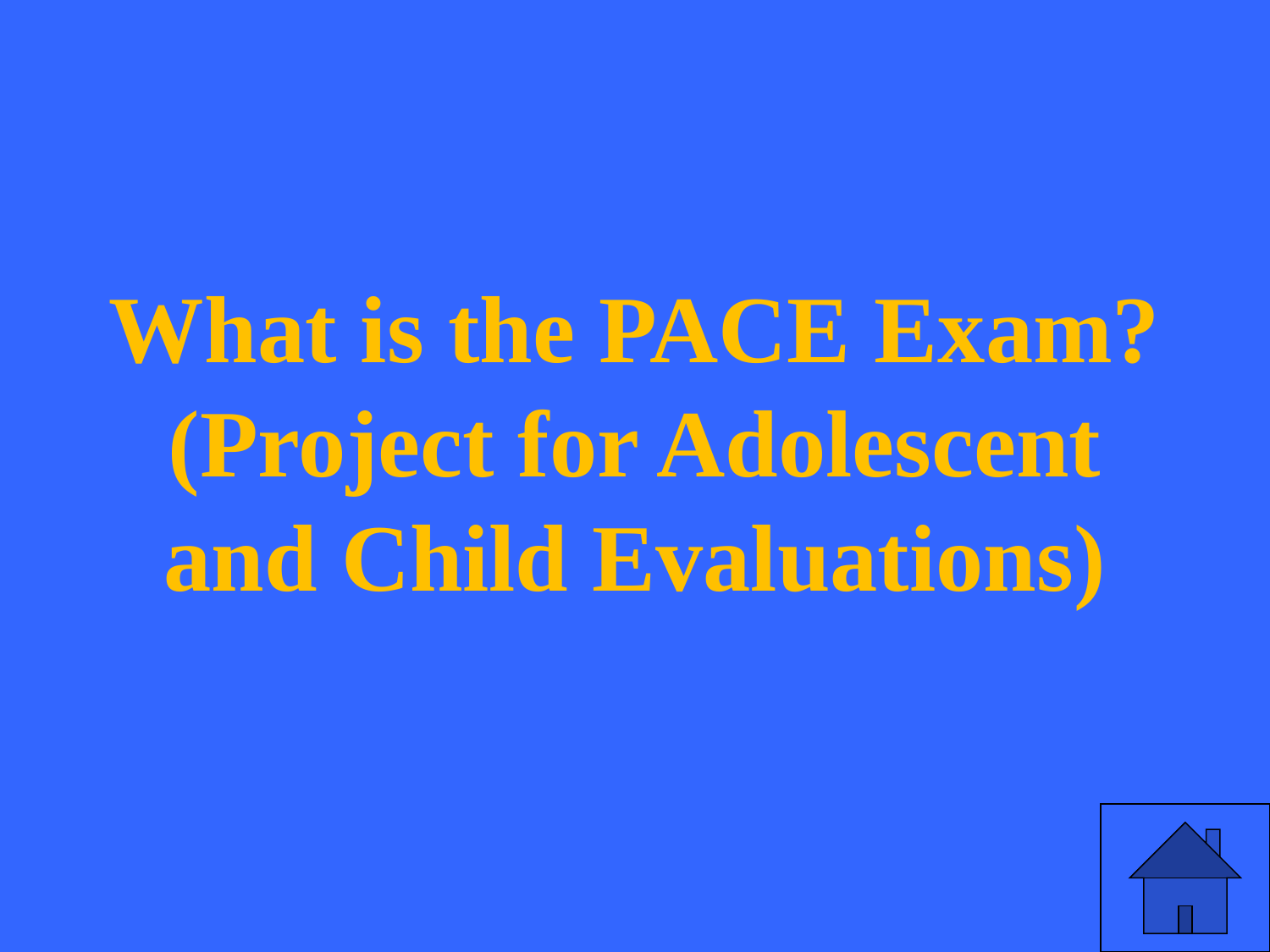

# What is the PACE Exam? (Project for Adolescent and Child Evaluations)